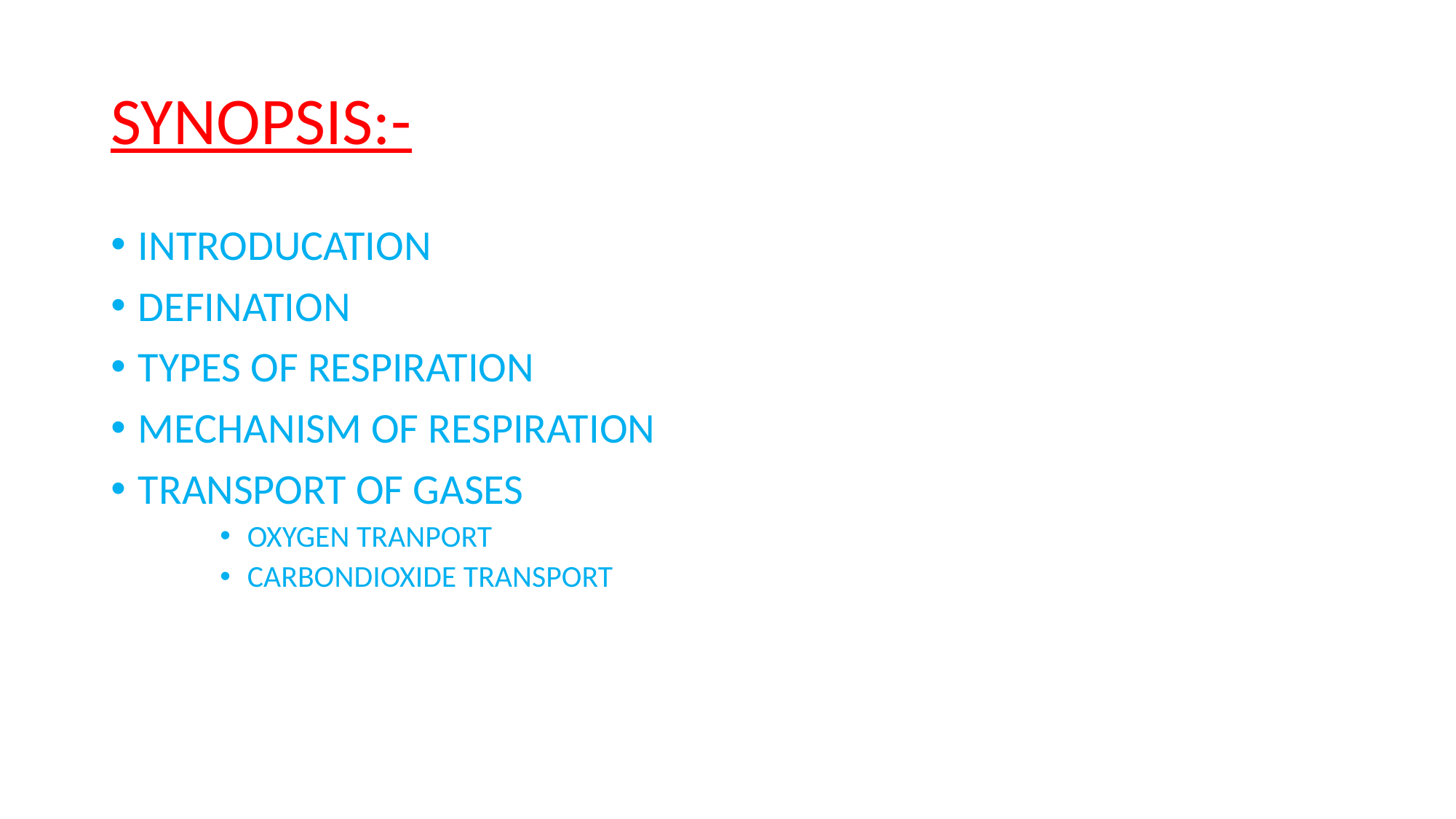

# SYNOPSIS:-
INTRODUCATION
DEFINATION
TYPES OF RESPIRATION
MECHANISM OF RESPIRATION
TRANSPORT OF GASES
OXYGEN TRANPORT
CARBONDIOXIDE TRANSPORT